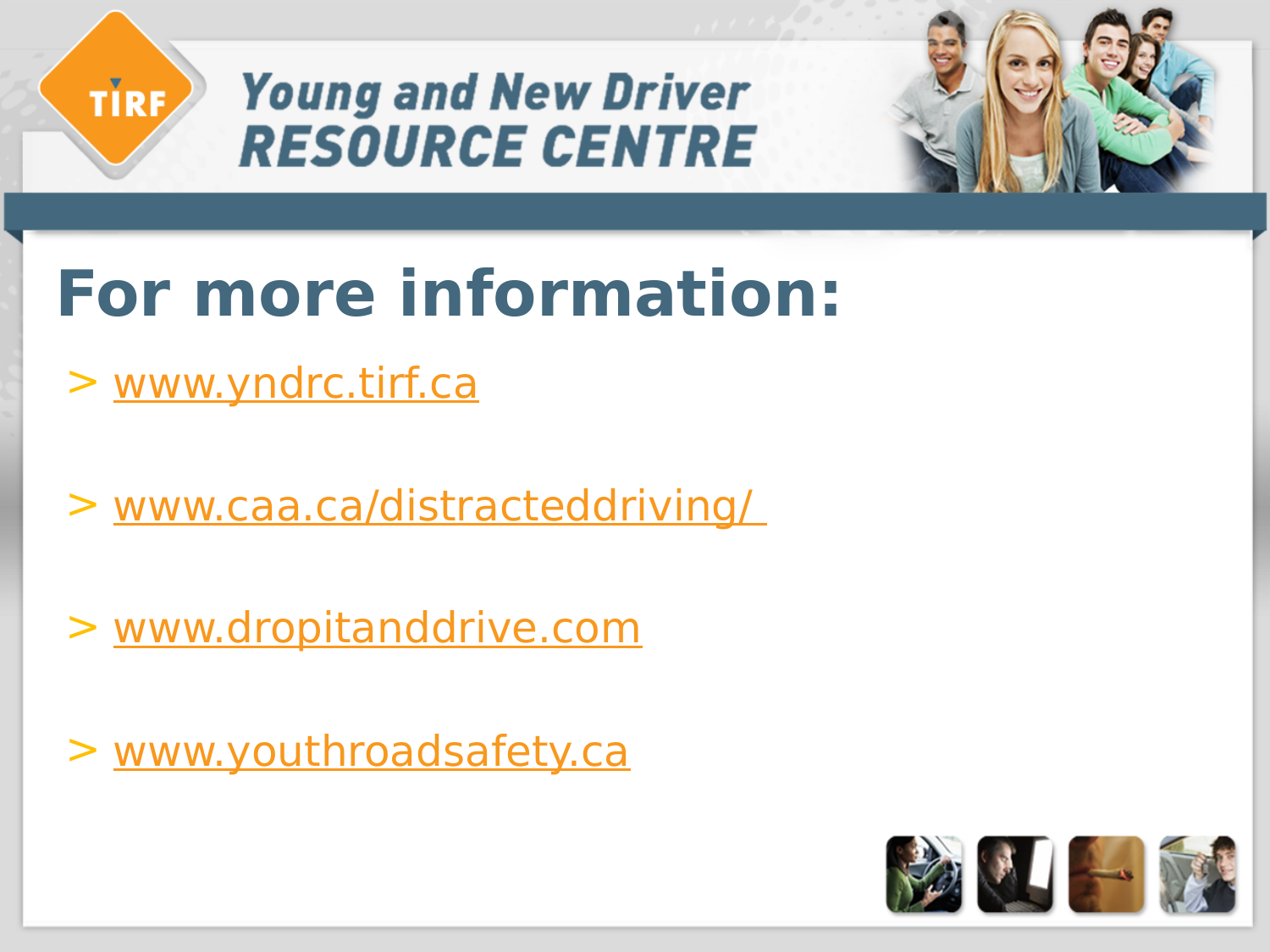

# For more information:
www.yndrc.tirf.ca

www.caa.ca/distracteddriving/

www.dropitanddrive.com

www.youthroadsafety.ca